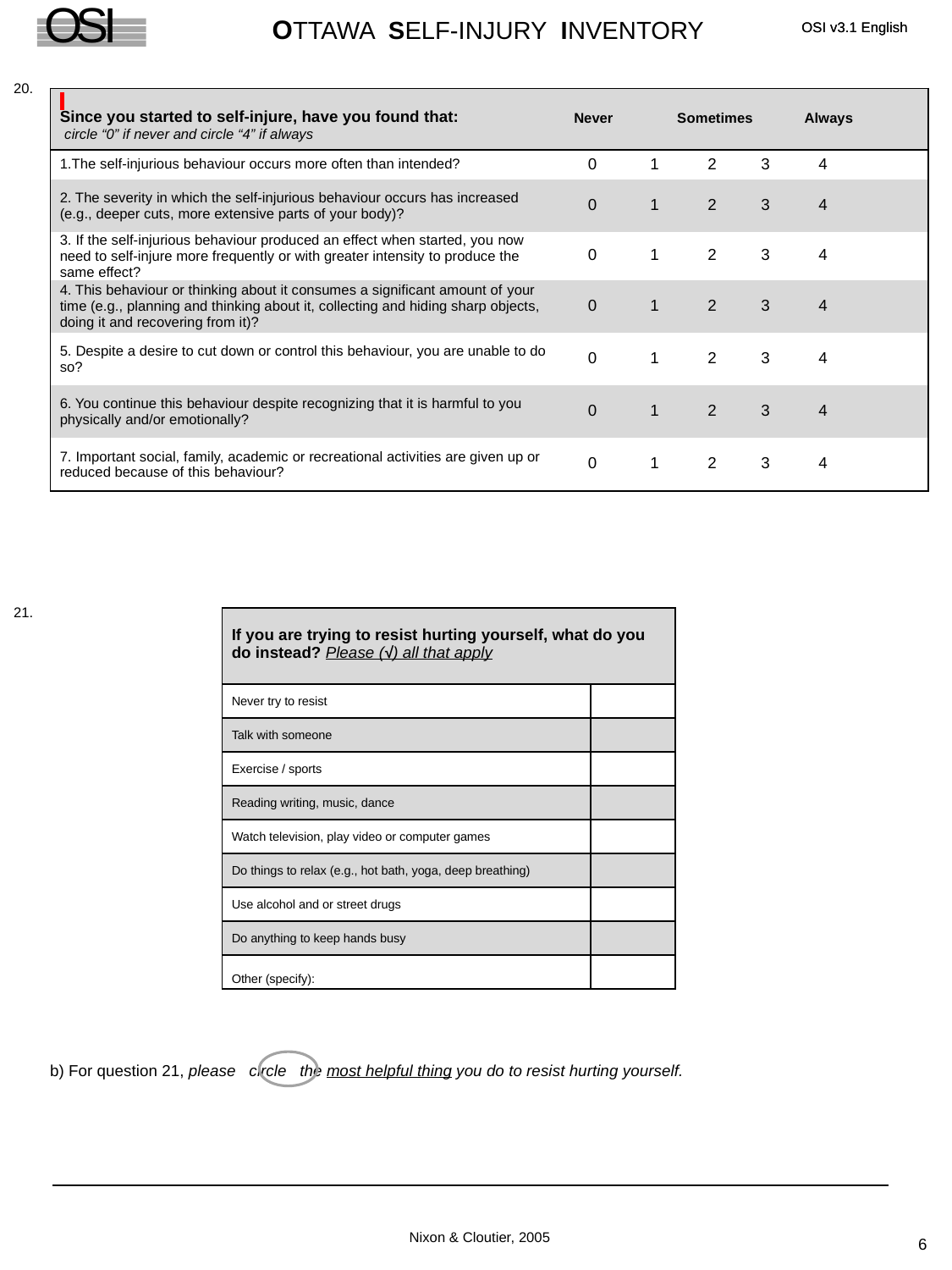

20.
| Since you started to self-injure, have you found that: | Never Sometimes Always |
| --- | --- |
| 1.The self-injurious behaviour occurs more often than intended? | 0 1 2 3 4 |
| 2. The severity in which the self-injurious behaviour occurs has increased (e.g., deeper cuts, more extensive parts of your body)? | 0 1 2 3 4 |
| 3. If the self-injurious behaviour produced an effect when started, you now need to self-injure more frequently or with greater intensity to produce the same effect? | 0 1 2 3 4 |
| 4. This behaviour or thinking about it consumes a significant amount of your time (e.g., planning and thinking about it, collecting and hiding sharp objects, doing it and recovering from it)? | 0 1 2 3 4 |
| 5. Despite a desire to cut down or control this behaviour, you are unable to do so? | 0 1 2 3 4 |
| 6. You continue this behaviour despite recognizing that it is harmful to you physically and/or emotionally? | 0 1 2 3 4 |
| 7. Important social, family, academic or recreational activities are given up or reduced because of this behaviour? | 0 1 2 3 4 |
circle “0” if never and circle “4” if always

21.
| If you are trying to resist hurting yourself, what do you do instead? Please (√) all that apply |  |
| --- | --- |
| Never try to resist |  |
| Talk with someone |  |
| Exercise / sports |  |
| Reading writing, music, dance |  |
| Watch television, play video or computer games |  |
| Do things to relax (e.g., hot bath, yoga, deep breathing) |  |
| Use alcohol and or street drugs |  |
| Do anything to keep hands busy |  |
| Other (specify): |  |

b) For question 21, please   circle   the most helpful thing you do to resist hurting yourself.
6